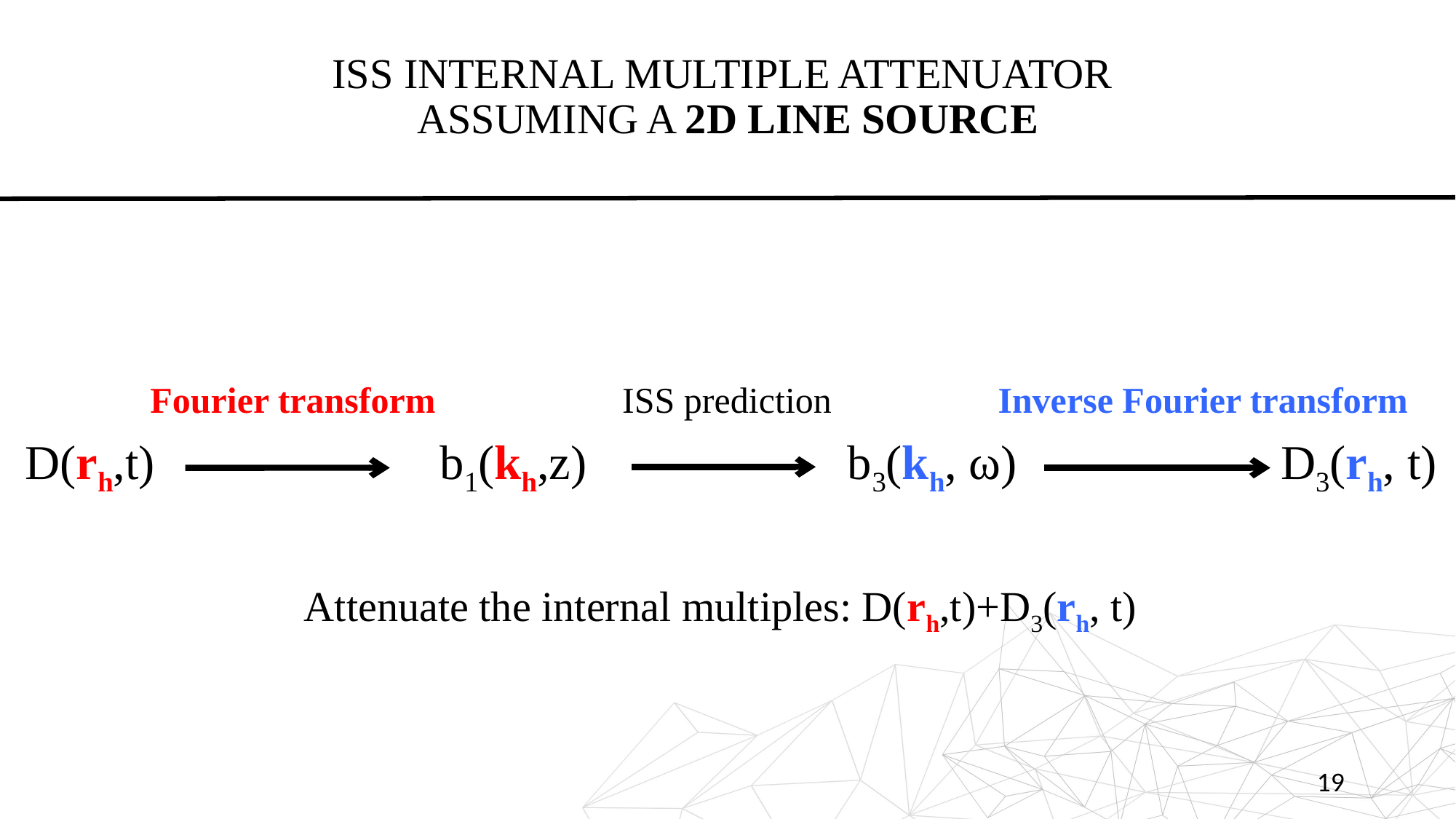

# Iss internal multiple attenuator assuming a 2D line source

Fourier transform
ISS prediction
Inverse Fourier transform
D(rh,t)
b1(kh,z)
b3(kh, ω)
D3(rh, t)
Attenuate the internal multiples: D(rh,t)+D3(rh, t)
19